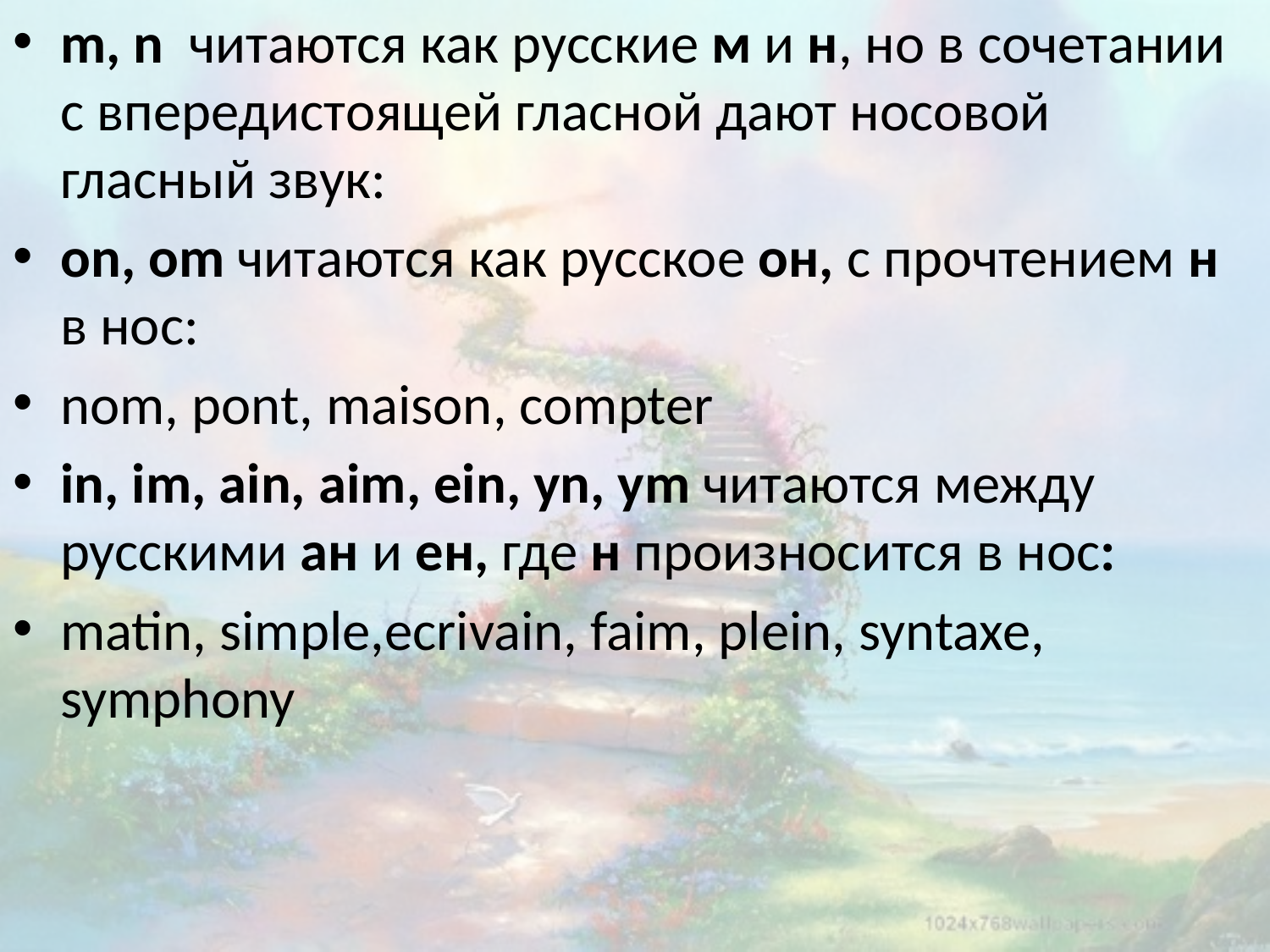

m, n  читаются как русские м и н, но в сочетании с впередистоящей гласной дают носовой гласный звук:
on, om читаются как русское он, с прочтением н в нос:
nom, pont, maison, compter
in, im, ain, aim, ein, yn, ym читаются между русскими ан и ен, где н произносится в нос:
matin, simple,ecrivain, faim, plein, syntaxe, symphony